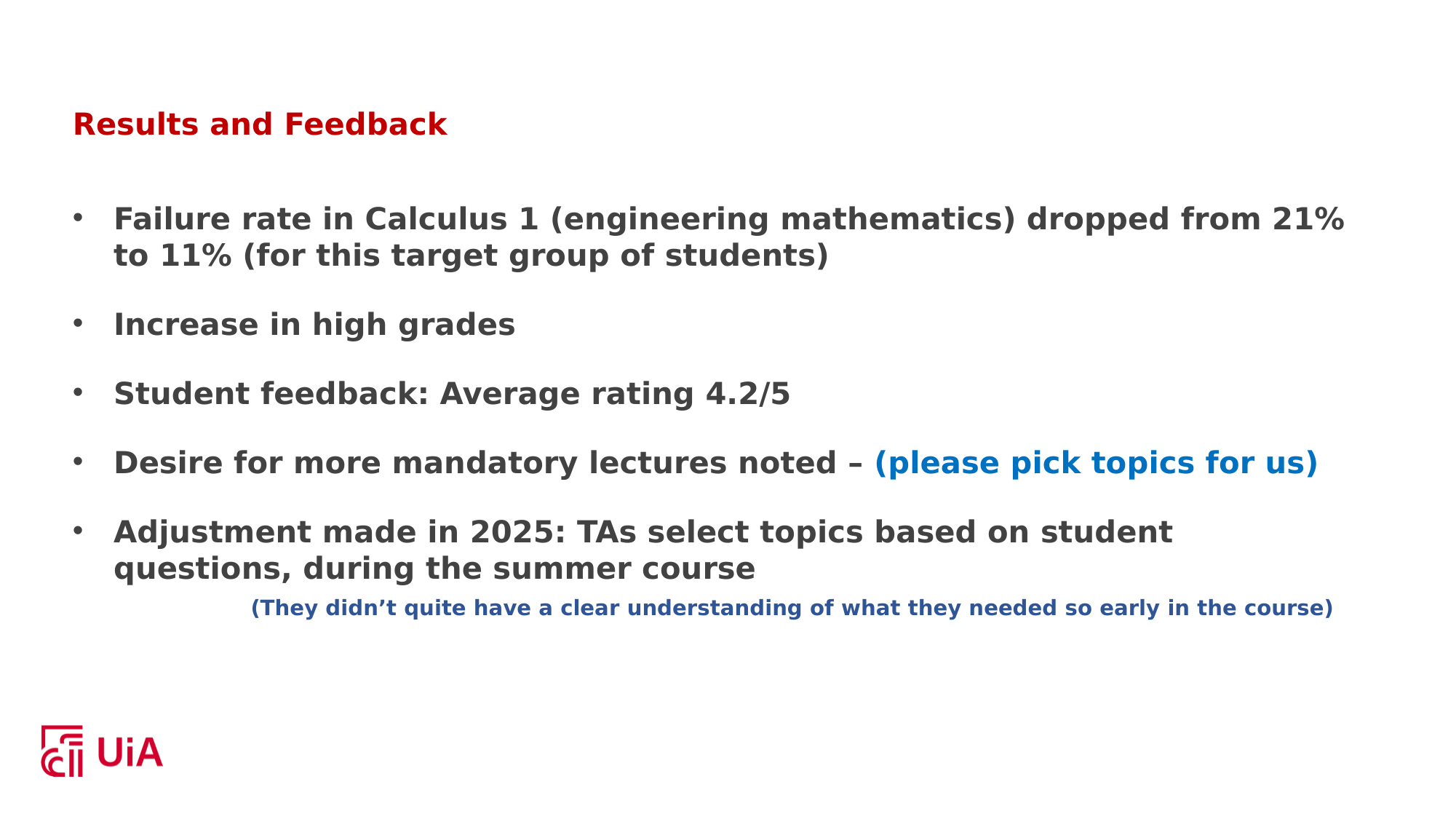

Results and Feedback

Failure rate in Calculus 1 (engineering mathematics) dropped from 21% to 11% (for this target group of students)

Increase in high grades

Student feedback: Average rating 4.2/5

Desire for more mandatory lectures noted – (please pick topics for us)

Adjustment made in 2025: TAs select topics based on student questions, during the summer course                                                                      (They didn’t quite have a clear understanding of what they needed so early in the course)